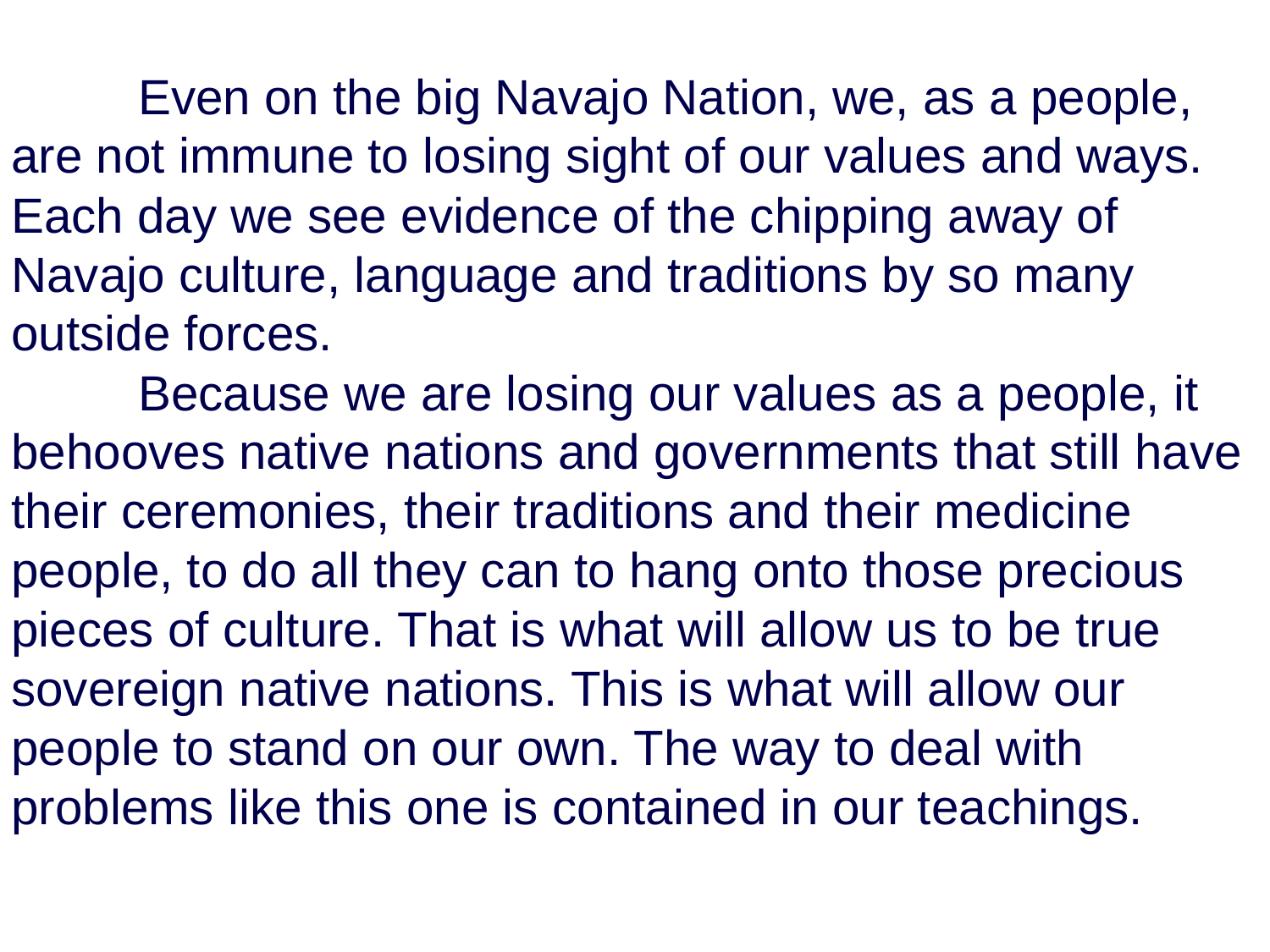

Even on the big Navajo Nation, we, as a people, are not immune to losing sight of our values and ways. Each day we see evidence of the chipping away of Navajo culture, language and traditions by so many outside forces.
	Because we are losing our values as a people, it behooves native nations and governments that still have their ceremonies, their traditions and their medicine people, to do all they can to hang onto those precious pieces of culture. That is what will allow us to be true sovereign native nations. This is what will allow our people to stand on our own. The way to deal with problems like this one is contained in our teachings.
23